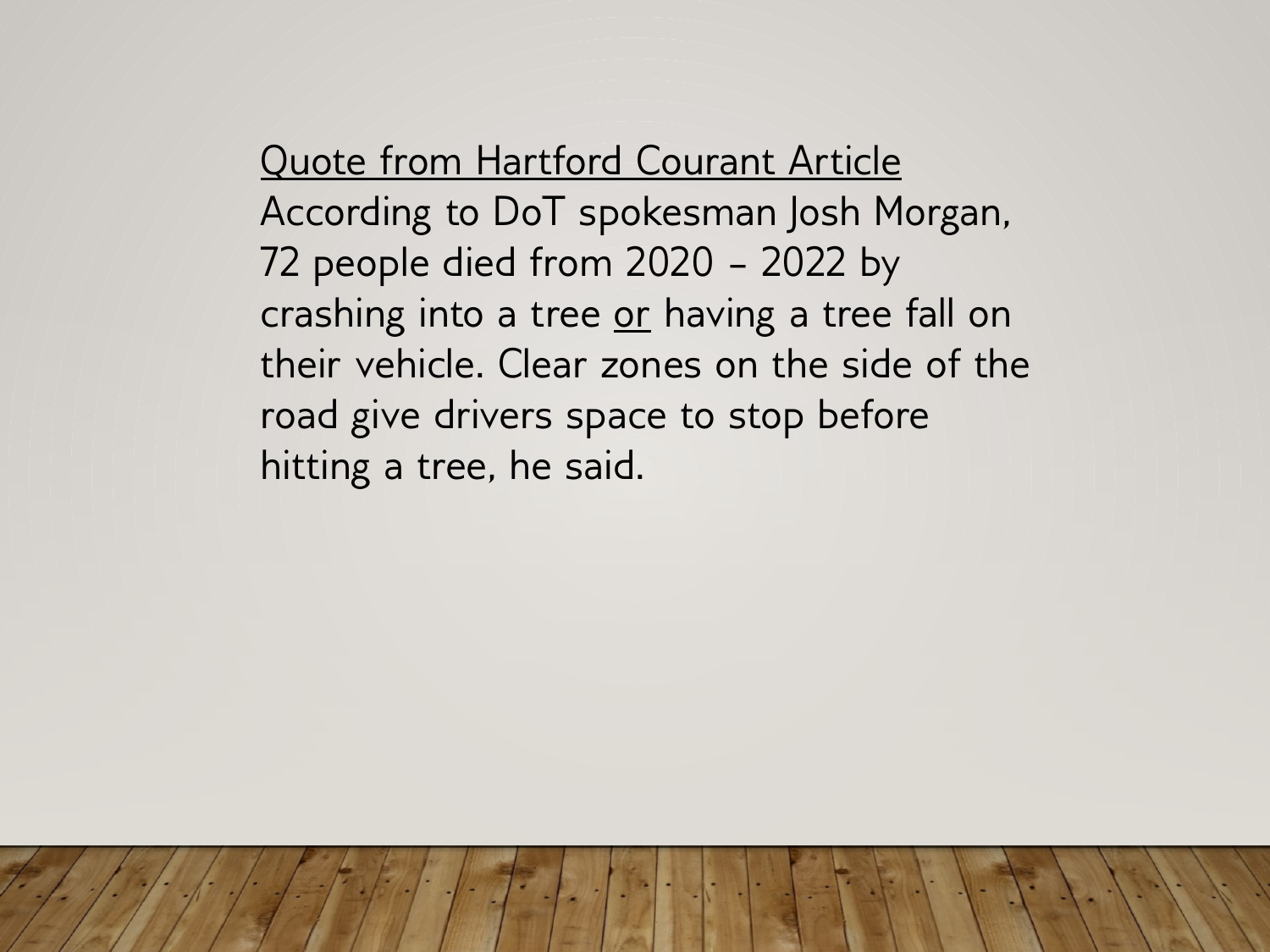

Quote from Hartford Courant Article
According to DoT spokesman Josh Morgan, 72 people died from 2020 – 2022 by crashing into a tree or having a tree fall on their vehicle. Clear zones on the side of the road give drivers space to stop before hitting a tree, he said.